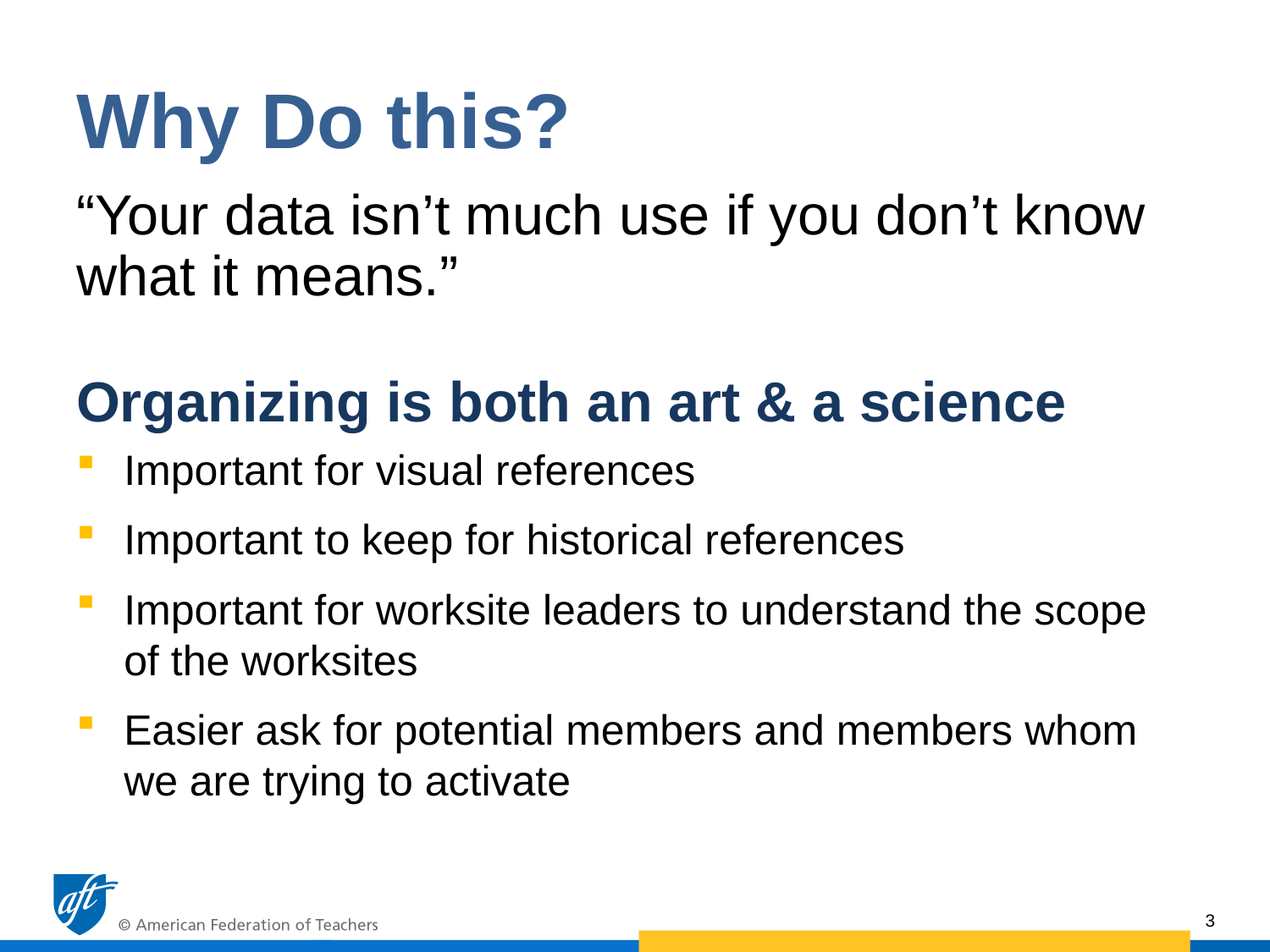

# Why Do this?
“Your data isn’t much use if you don’t know what it means.”

Organizing is both an art & a science
Important for visual references
Important to keep for historical references
Important for worksite leaders to understand the scope of the worksites
Easier ask for potential members and members whom we are trying to activate
3